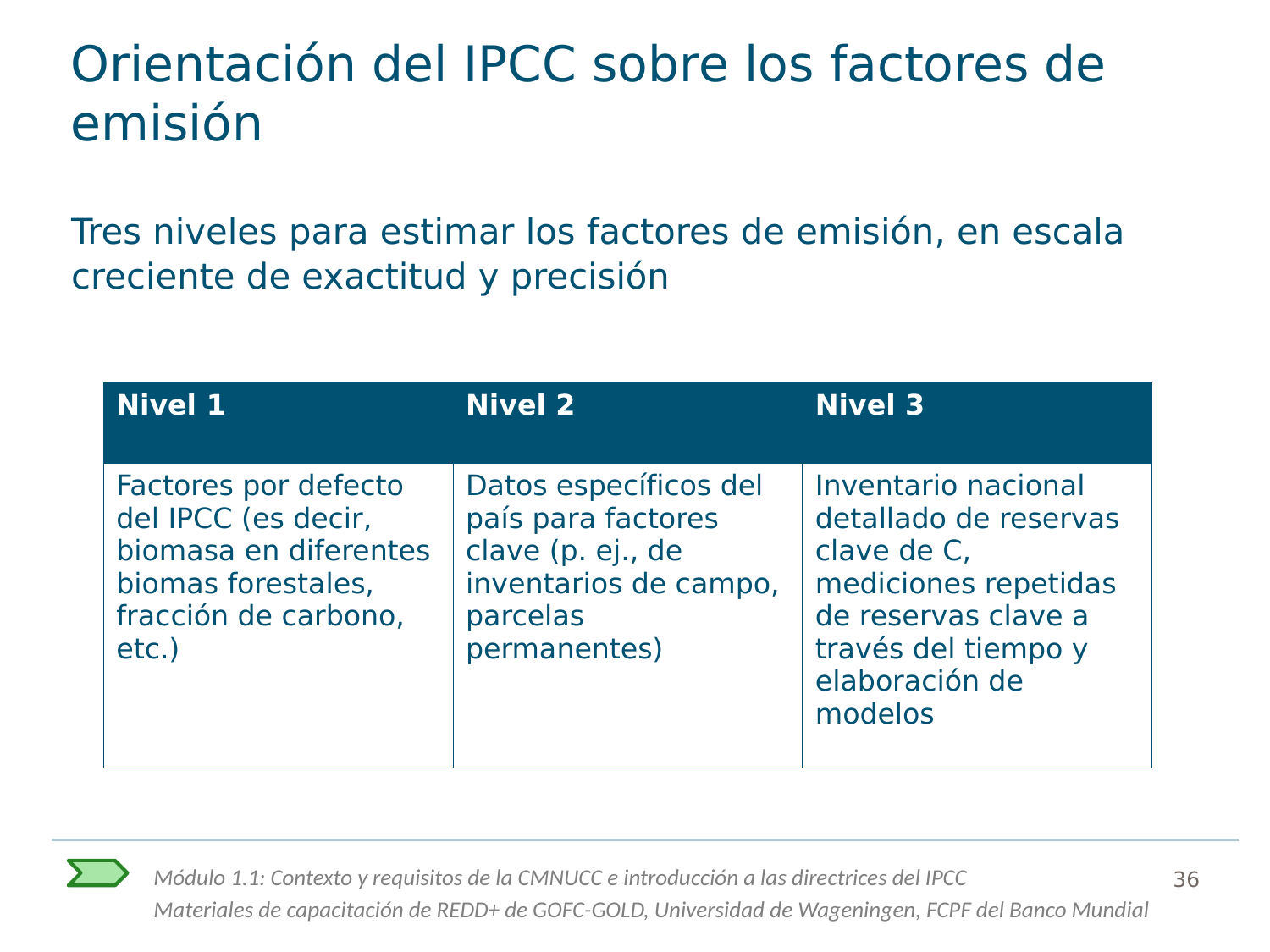

# Orientación del IPCC sobre los factores de emisión
Tres niveles para estimar los factores de emisión, en escala creciente de exactitud y precisión
| Nivel 1 | Nivel 2 | Nivel 3 |
| --- | --- | --- |
| Factores por defecto del IPCC (es decir, biomasa en diferentes biomas forestales, fracción de carbono, etc.) | Datos específicos del país para factores clave (p. ej., de inventarios de campo, parcelas permanentes) | Inventario nacional detallado de reservas clave de C, mediciones repetidas de reservas clave a través del tiempo y elaboración de modelos |